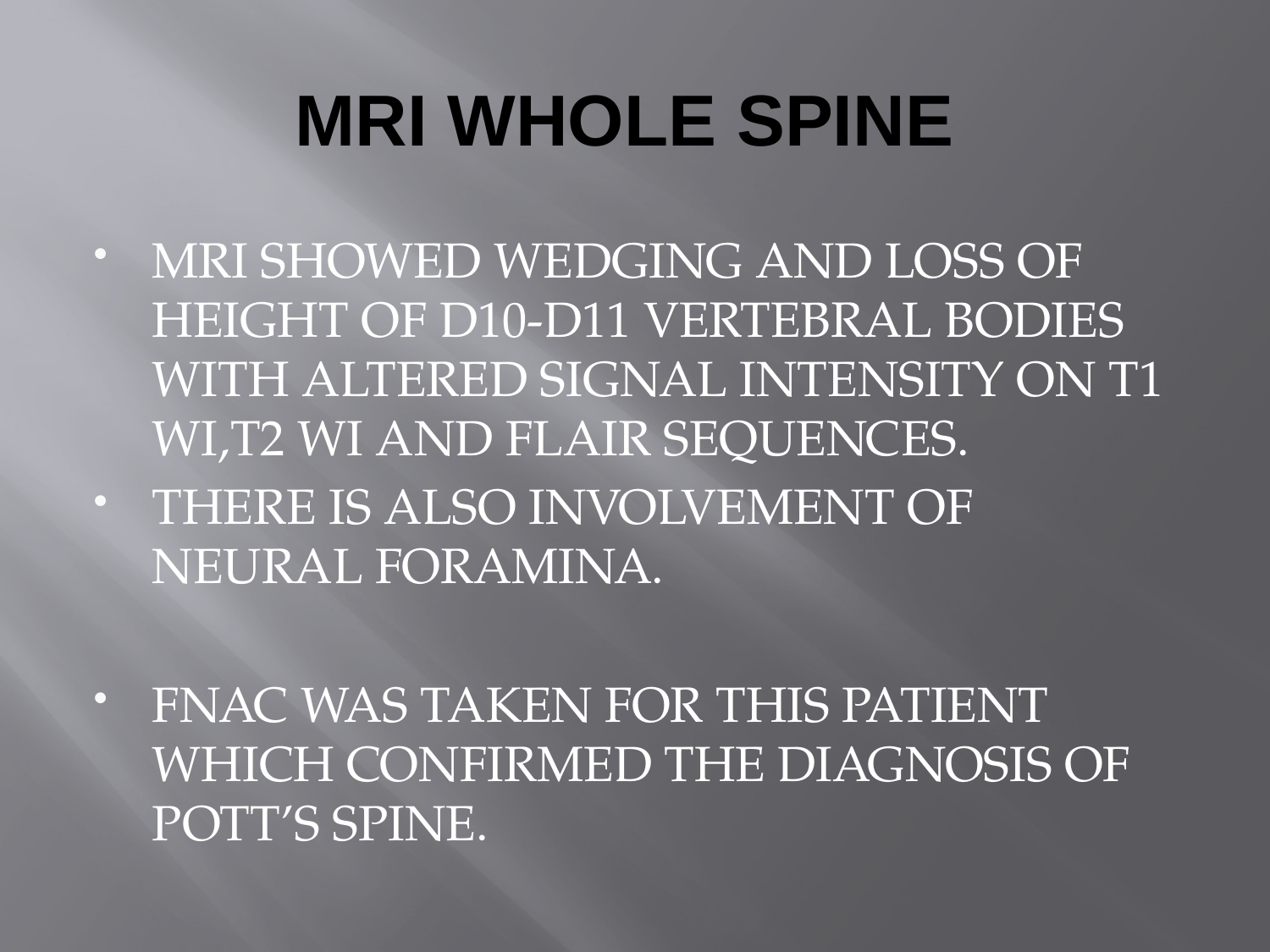

# MRI WHOLE SPINE
MRI SHOWED WEDGING AND LOSS OF HEIGHT OF D10-D11 VERTEBRAL BODIES WITH ALTERED SIGNAL INTENSITY ON T1 WI,T2 WI AND FLAIR SEQUENCES.
THERE IS ALSO INVOLVEMENT OF NEURAL FORAMINA.

FNAC WAS TAKEN FOR THIS PATIENT WHICH CONFIRMED THE DIAGNOSIS OF POTT’S SPINE.